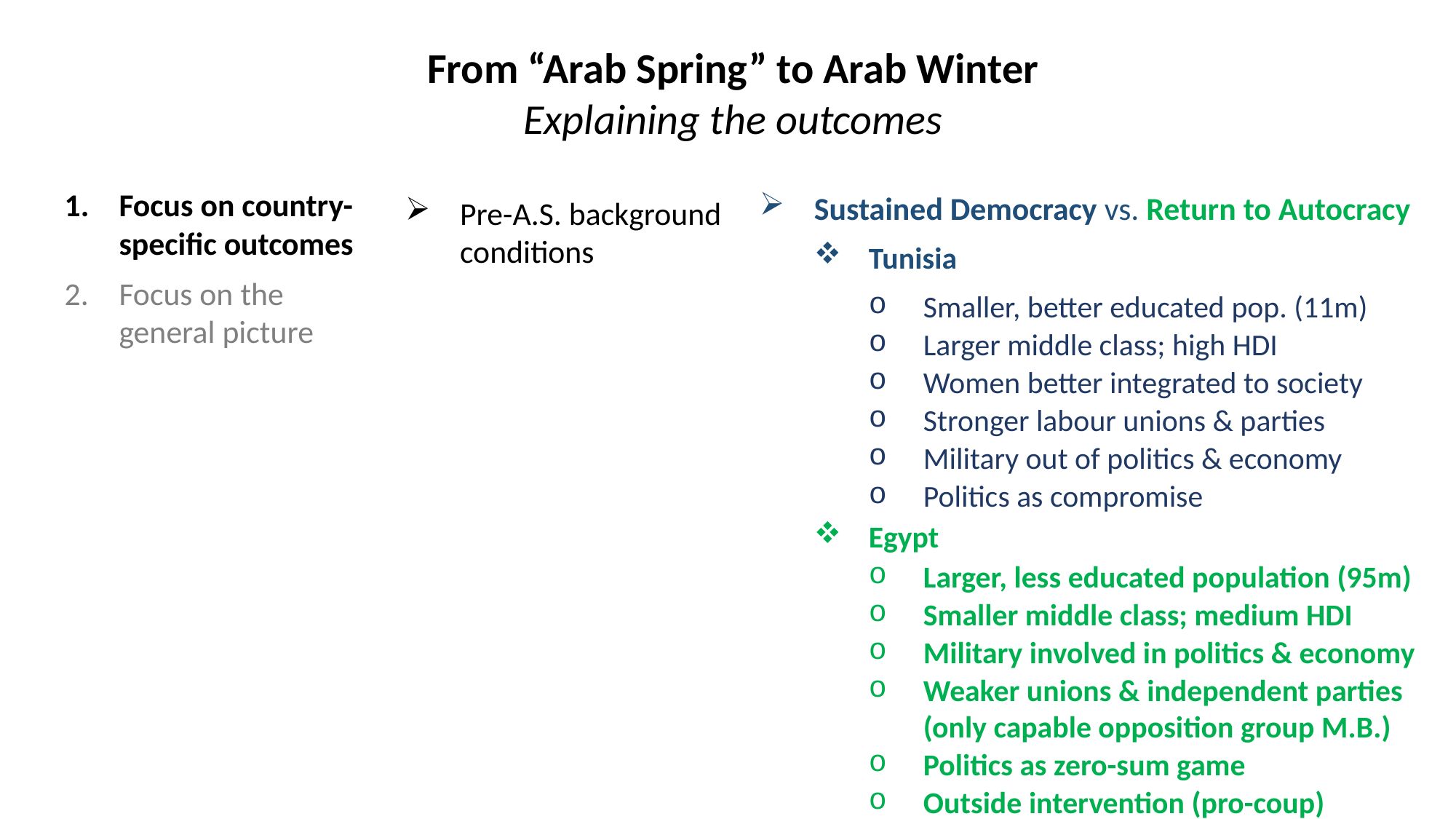

From “Arab Spring” to Arab Winter
Explaining the outcomes
Focus on country-specific outcomes
Focus on the general picture
Sustained Democracy vs. Return to Autocracy
Tunisia
Smaller, better educated pop. (11m)
Larger middle class; high HDI
Women better integrated to society
Stronger labour unions & parties
Military out of politics & economy
Politics as compromise
Egypt
Larger, less educated population (95m)
Smaller middle class; medium HDI
Military involved in politics & economy
Weaker unions & independent parties (only capable opposition group M.B.)
Politics as zero-sum game
Outside intervention (pro-coup)

Pre-A.S. background conditions